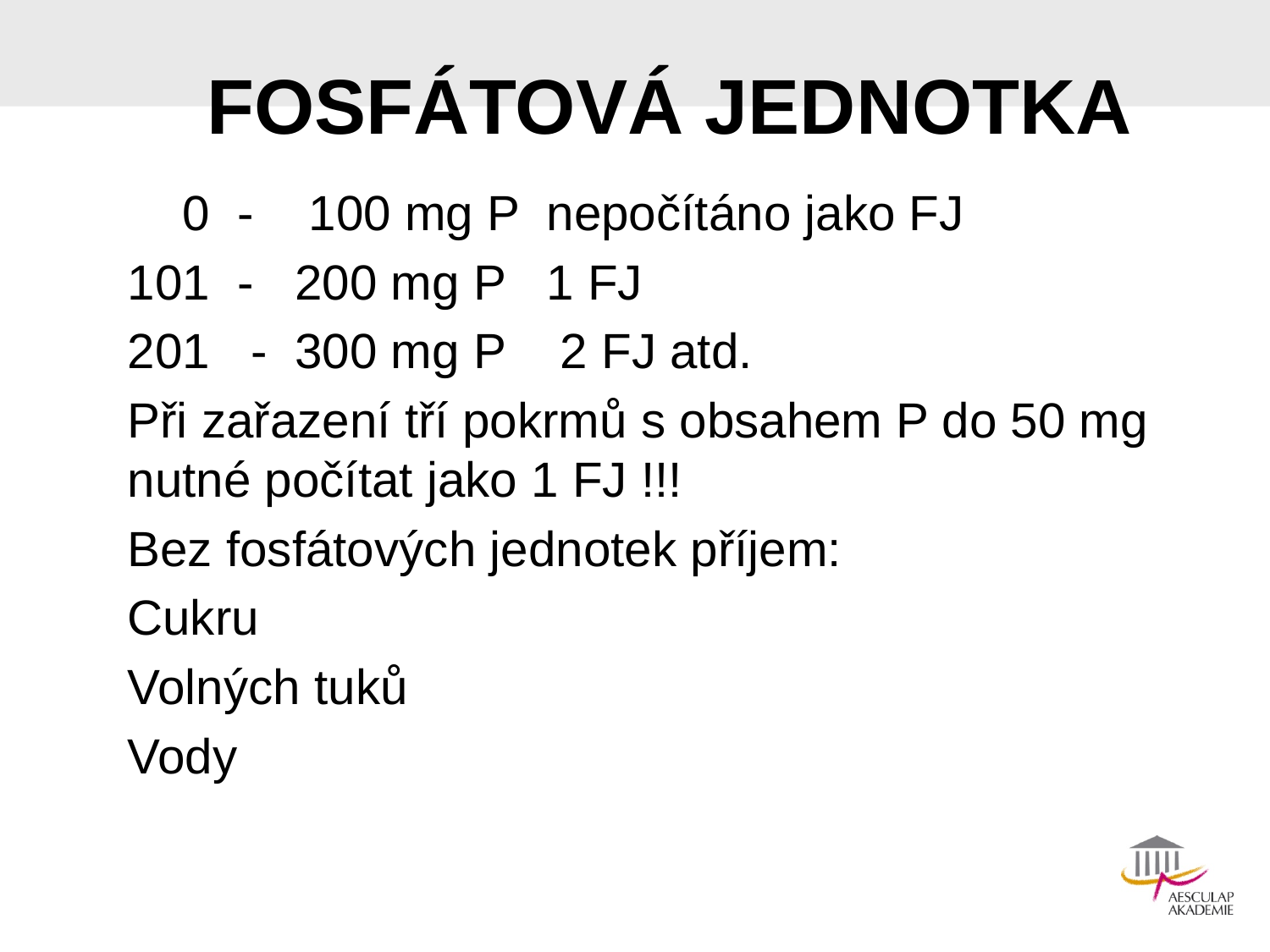

# FOSFÁTOVÁ JEDNOTKA
    0  -    100 mg P  nepočítáno jako FJ
101  -   200 mg P   1 FJ
201   -  300 mg P    2 FJ atd.
Při zařazení tří pokrmů s obsahem P do 50 mg nutné počítat jako 1 FJ !!!
Bez fosfátových jednotek příjem:
Cukru
Volných tuků
Vody

12/15/2016